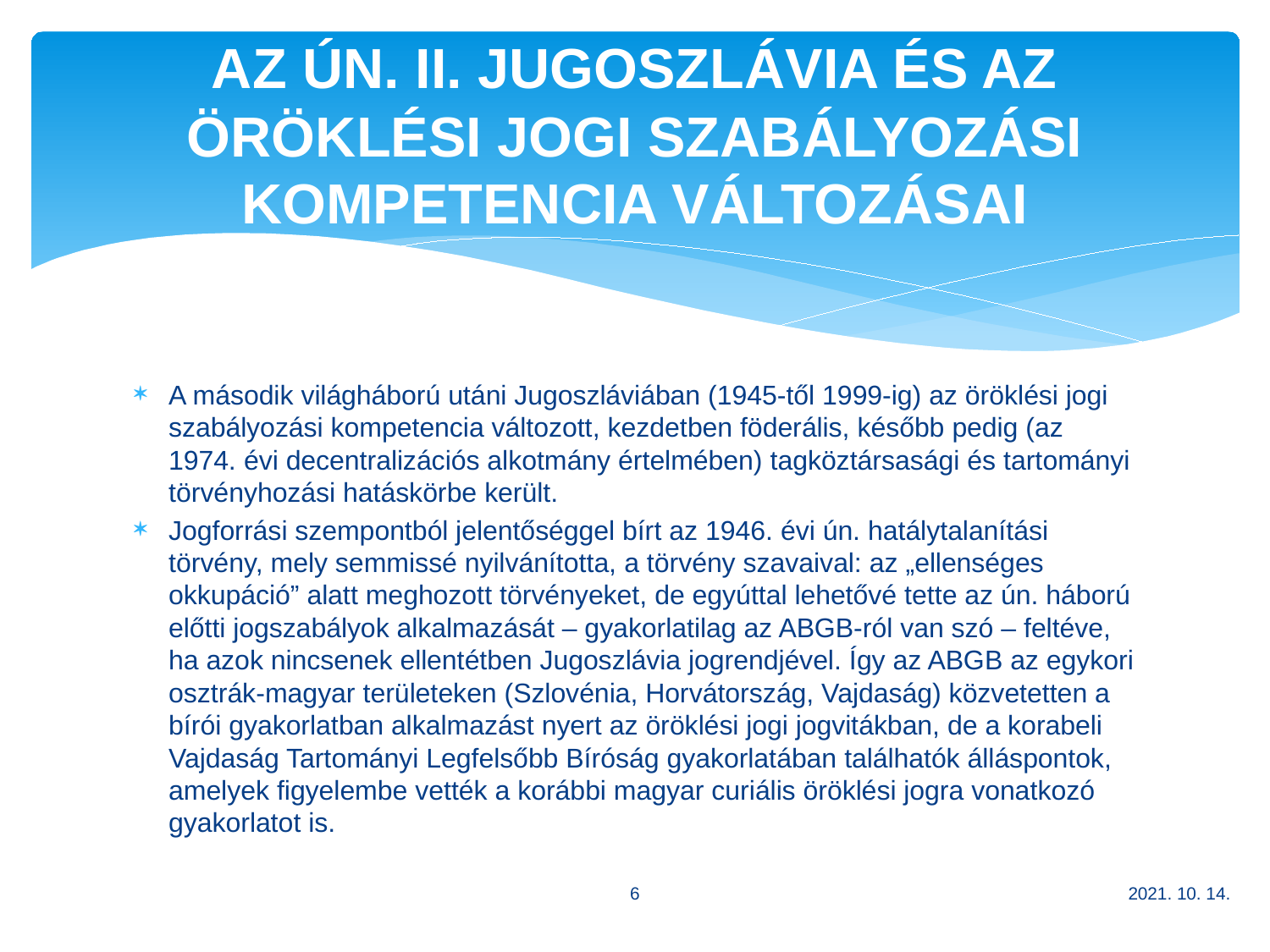

# Az ún. II. Jugoszlávia és az öröklési jogi szabályozási kompetencia változásai
A második világháború utáni Jugoszláviában (1945-től 1999-ig) az öröklési jogi szabályozási kompetencia változott, kezdetben föderális, később pedig (az 1974. évi decentralizációs alkotmány értelmében) tagköztársasági és tartományi törvényhozási hatáskörbe került.
Jogforrási szempontból jelentőséggel bírt az 1946. évi ún. hatálytalanítási törvény, mely semmissé nyilvánította, a törvény szavaival: az „ellenséges okkupáció” alatt meghozott törvényeket, de egyúttal lehetővé tette az ún. háború előtti jogszabályok alkalmazását – gyakorlatilag az ABGB-ról van szó – feltéve, ha azok nincsenek ellentétben Jugoszlávia jogrendjével. Így az ABGB az egykori osztrák-magyar területeken (Szlovénia, Horvátország, Vajdaság) közvetetten a bírói gyakorlatban alkalmazást nyert az öröklési jogi jogvitákban, de a korabeli Vajdaság Tartományi Legfelsőbb Bíróság gyakorlatában találhatók álláspontok, amelyek figyelembe vették a korábbi magyar curiális öröklési jogra vonatkozó gyakorlatot is.

6

2021. 10. 14.